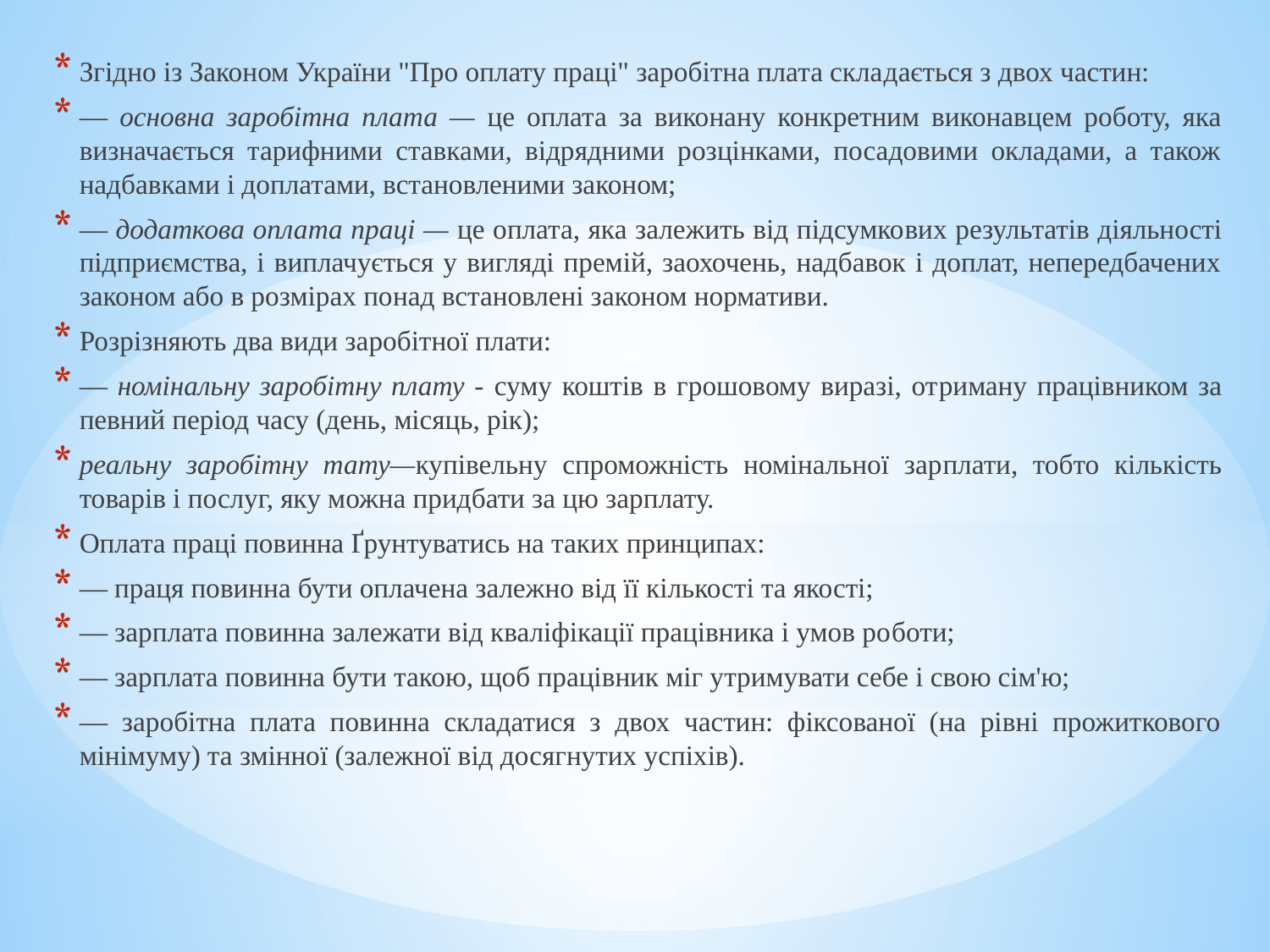

Згідно із Законом України "Про оплату праці" заробітна плата скла­дається з двох частин:
— основна заробітна плата — це оплата за виконану конкретним виконавцем роботу, яка визначається тарифними ставками, відрядними розцінками, посадовими окладами, а також надбавками і доплатами, встановленими законом;
— додаткова оплата праці — це оплата, яка залежить від підсумко­вих результатів діяльності підприємства, і виплачується у вигляді премій, заохочень, надбавок і доплат, непередбачених законом або в розмірах по­над встановлені законом нормативи.
Розрізняють два види заробітної плати:
— номінальну заробітну плату - суму коштів в грошовому виразі, от­риману працівником за певний період часу (день, місяць, рік);
реальну заробітну тату—купівельну спроможність номінальної зар­плати, тобто кількість товарів і послуг, яку можна придбати за цю зарплату.
Оплата праці повинна Ґрунтуватись на таких принципах:
— праця повинна бути оплачена залежно від її кількості та якості;
— зарплата повинна залежати від кваліфікації працівника і умов ро­боти;
— зарплата повинна бути такою, щоб працівник міг утримувати себе і свою сім'ю;
— заробітна плата повинна складатися з двох частин: фіксованої (на рівні прожиткового мінімуму) та змінної (залежної від досягнутих успіхів).